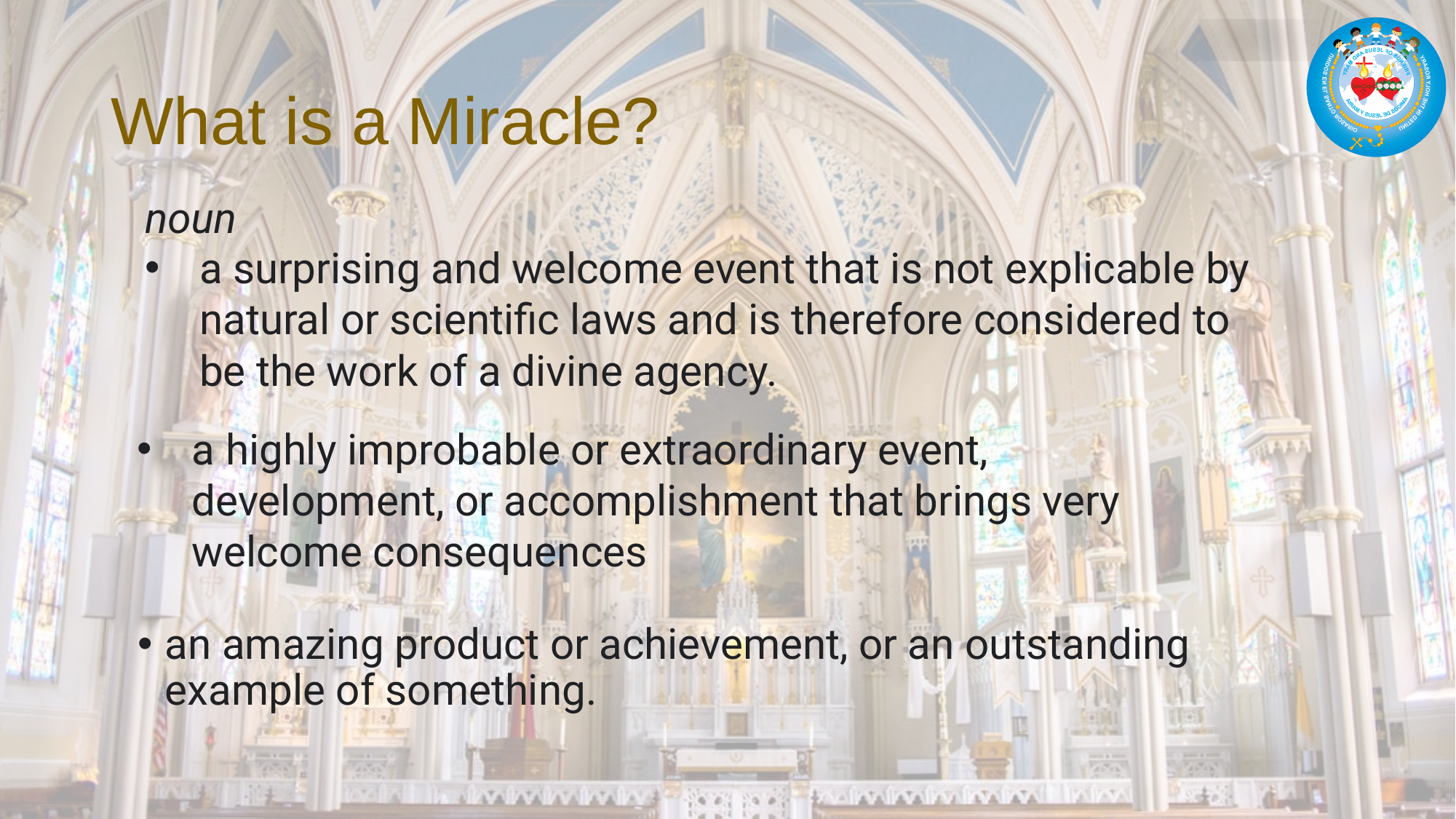

# What is a Miracle?
noun
a surprising and welcome event that is not explicable by natural or scientific laws and is therefore considered to be the work of a divine agency.
a highly improbable or extraordinary event, development, or accomplishment that brings very welcome consequences
an amazing product or achievement, or an outstanding example of something.